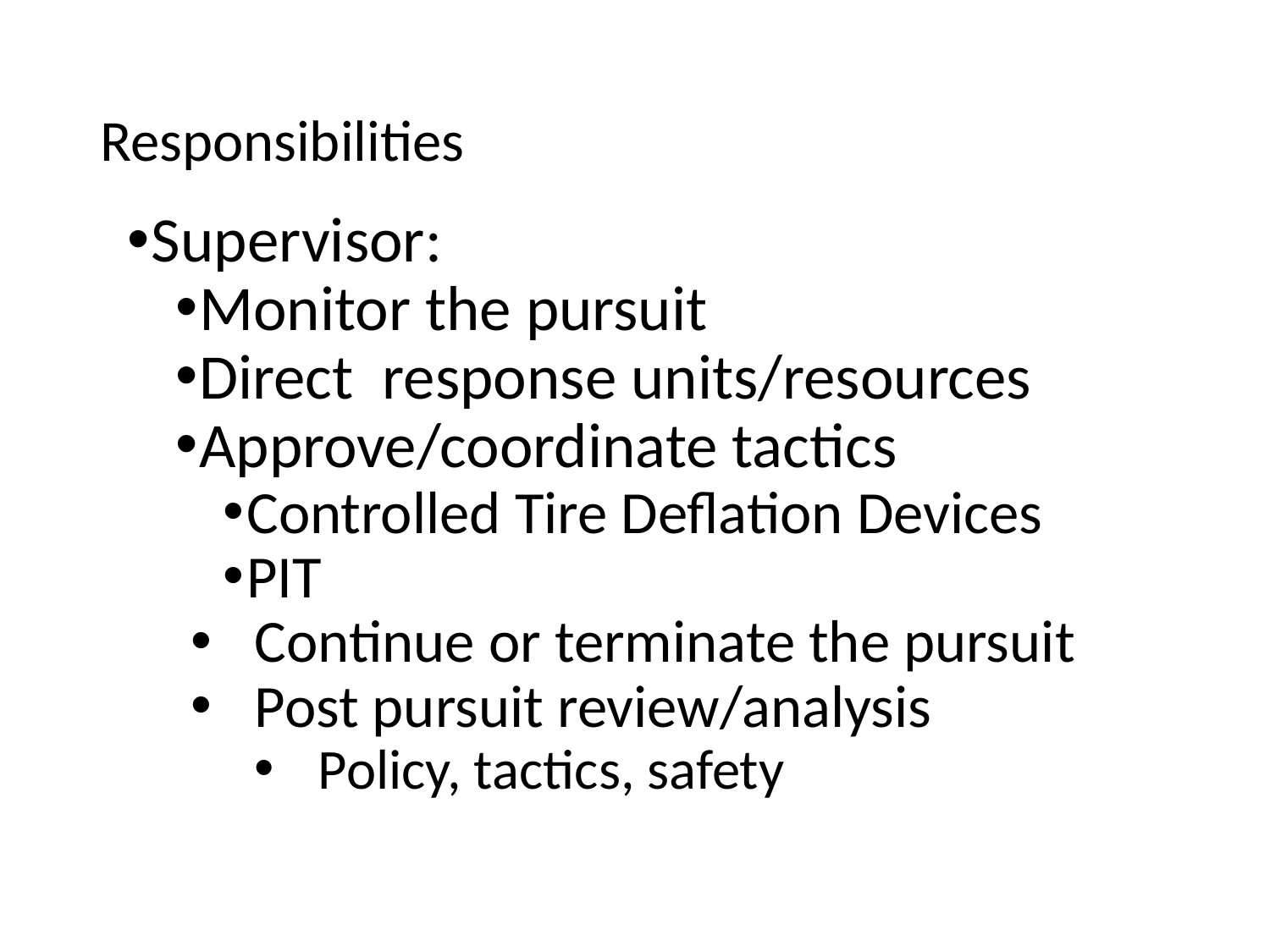

# Responsibilities
Supervisor:
Monitor the pursuit
Direct  response units/resources
Approve/coordinate tactics
Controlled Tire Deflation Devices
PIT
Continue or terminate the pursuit
Post pursuit review/analysis
Policy, tactics, safety